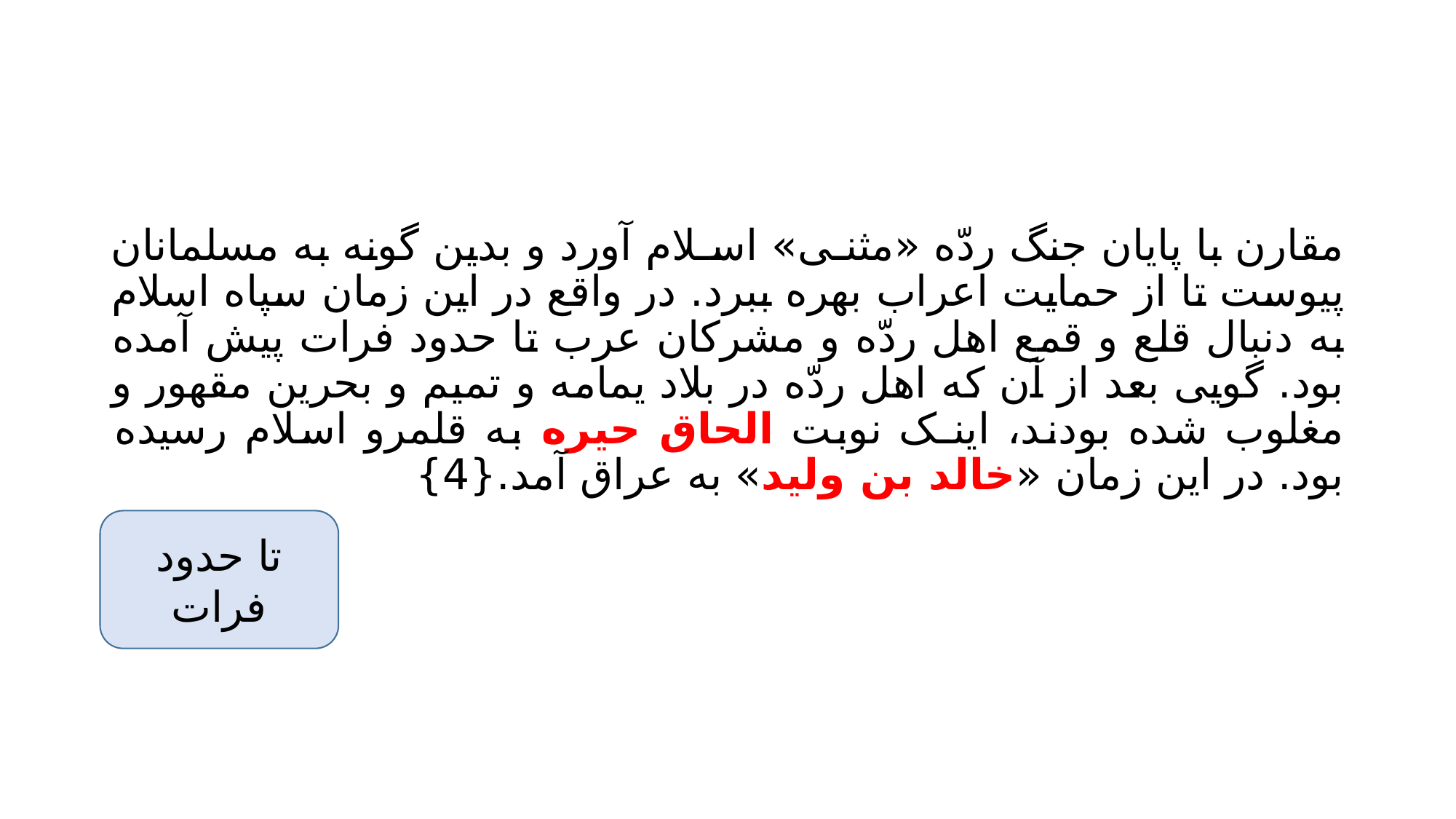

#
مقارن با پایان جنگ ردّه «مثنـی» اسـلام آورد و بدین گونه به مسلمانان پیوست تا از حمایت اعراب بهره ببرد. در واقع در این زمان سپاه اسلام به دنبال قلع و قمع اهل ردّه و مشرکان عرب تا حدود فرات پیش آمده بود. گویی بعد از آن که اهل ردّه در بلاد یمامه و تمیم و بحرین مقهور و مغلوب شده بودند، اینـک نوبت الحاق حیره به قلمرو اسلام رسیده بود. در این زمان «خالد بن ولید» به عراق آمد.{4}
تا حدود فرات